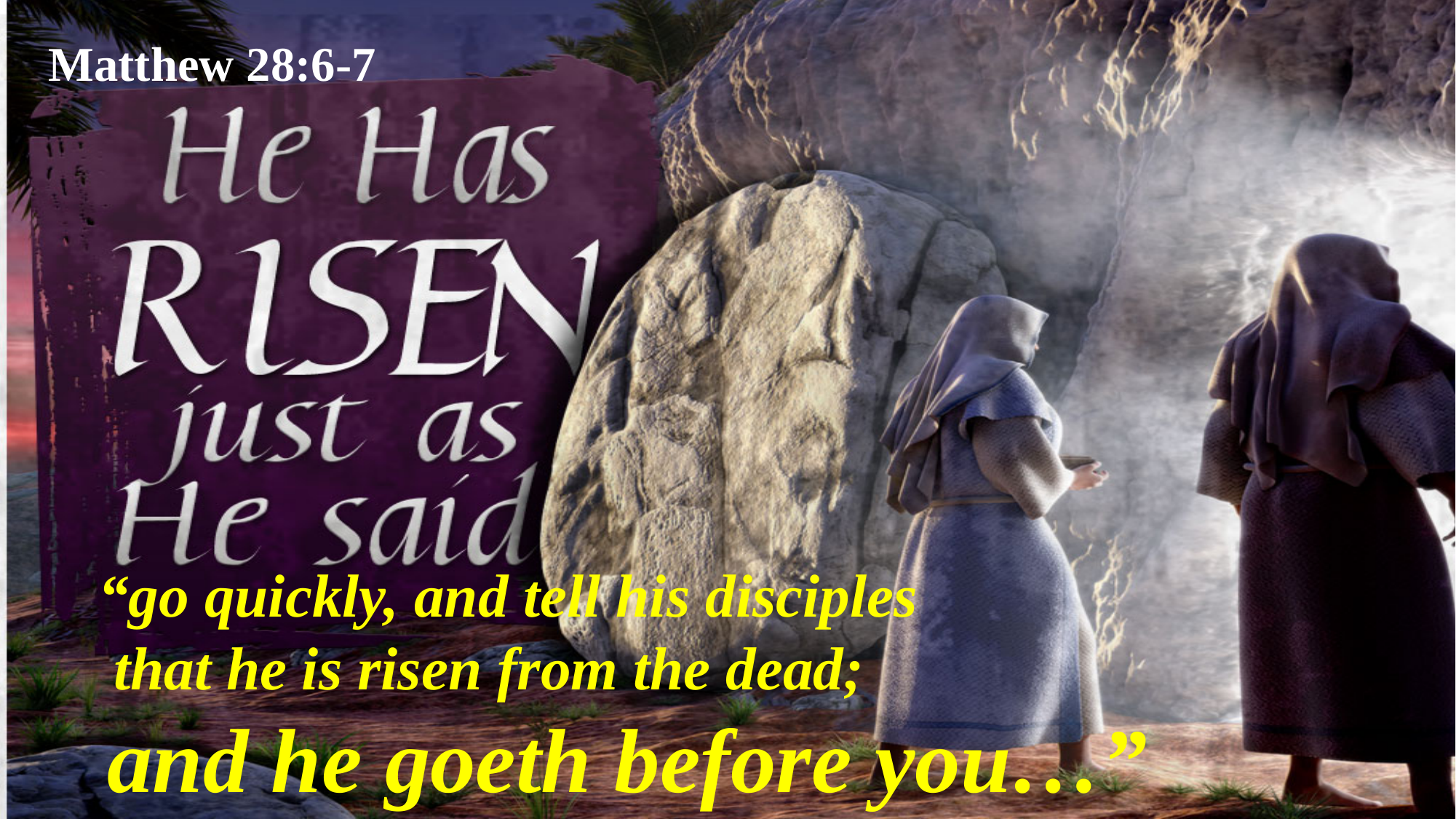

Matthew 28:6-7
    “go quickly, and tell his disciples
     that he is risen from the dead;
and he goeth before you…”